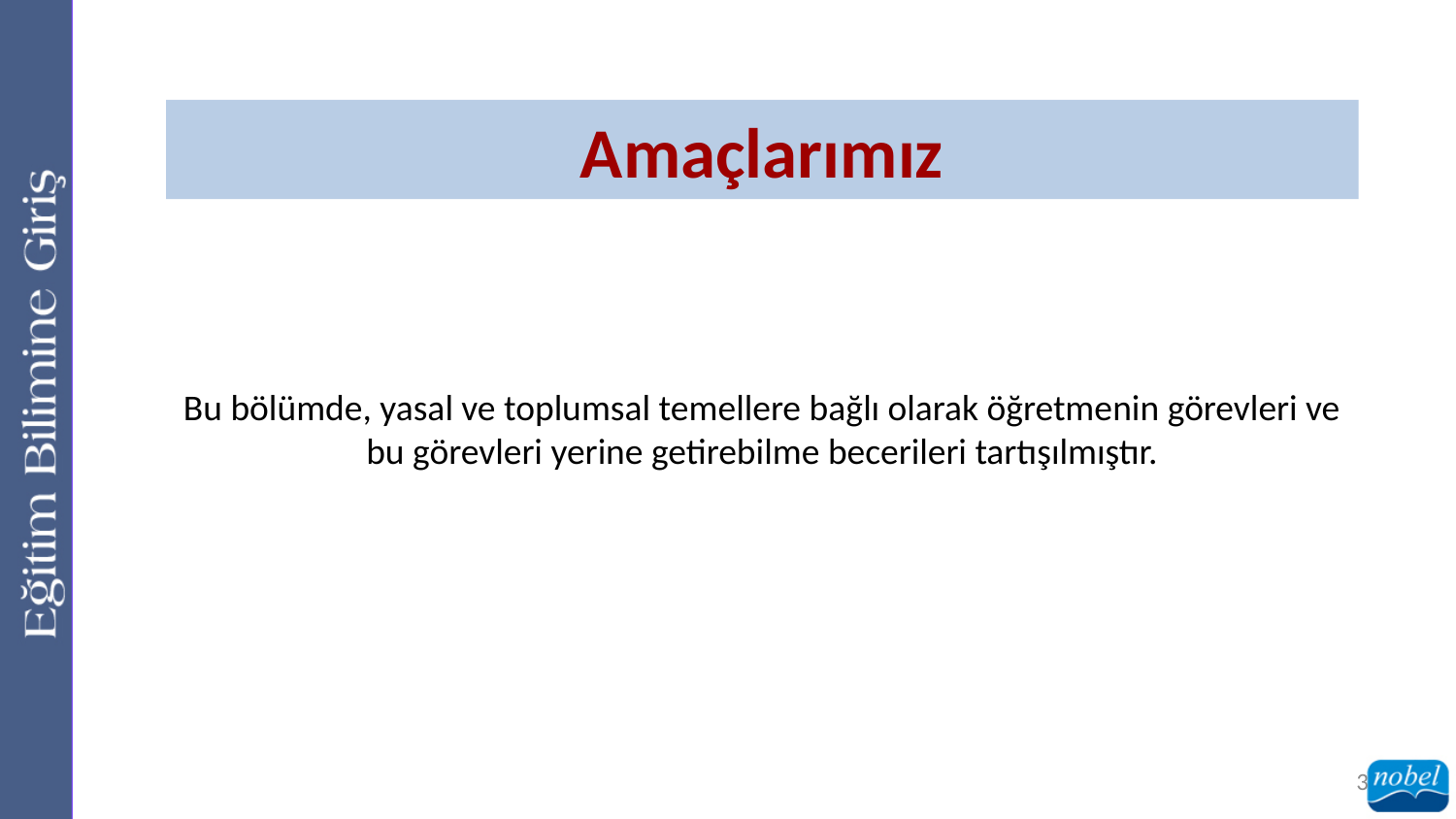

Amaçlarımız
Bu bölümde, yasal ve toplumsal temellere bağlı olarak öğretmenin görevleri ve bu görevleri yerine getirebilme becerileri tartışılmıştır.
3